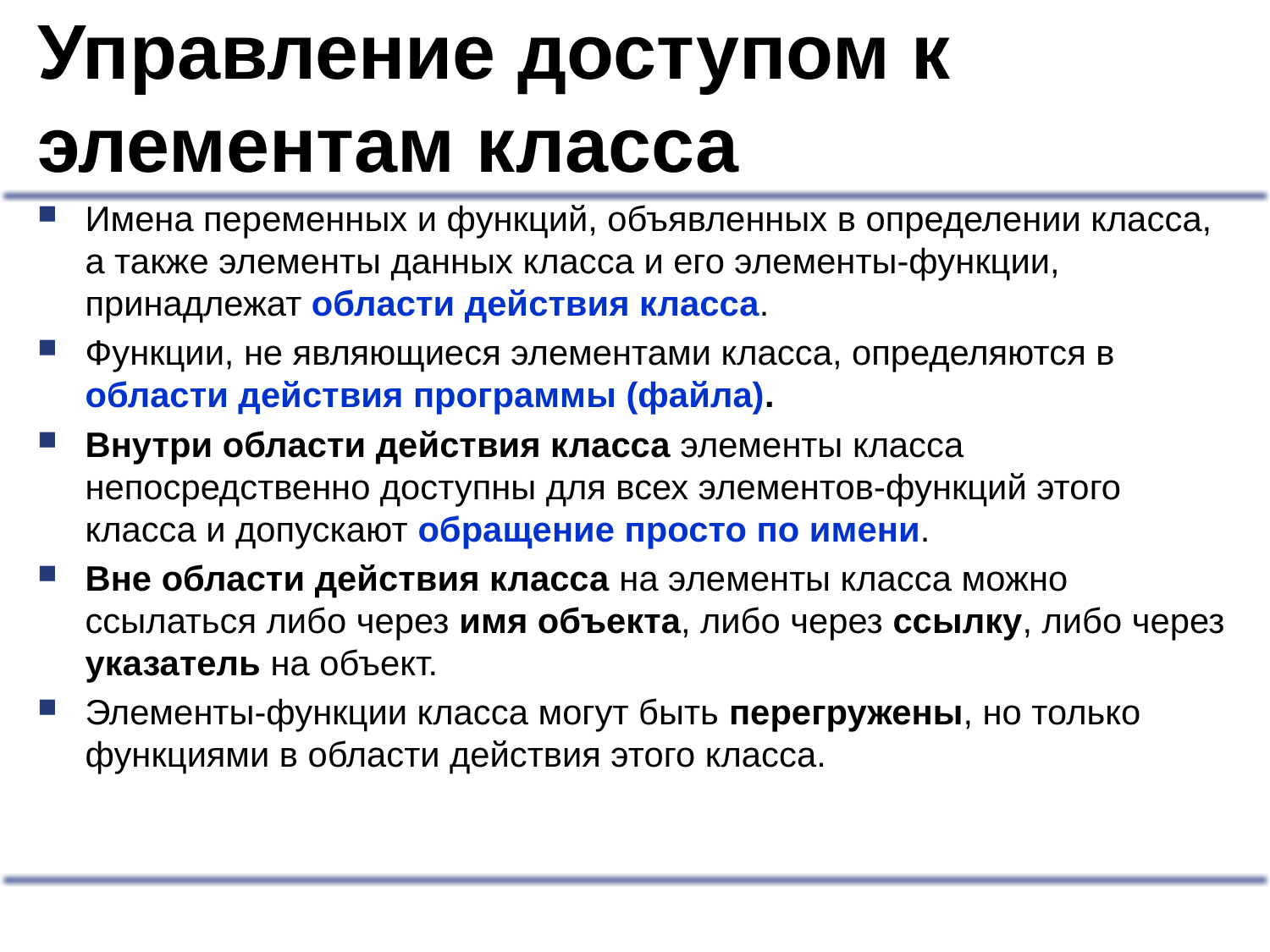

# Управление доступом к элементам класса
Имена переменных и функций, объявленных в определении класса, а также элементы данных класса и его элементы-функции, принадлежат области действия класса.
Функции, не являющиеся элементами класса, определяются в области действия программы (файла).
Внутри области действия класса элементы класса непосредственно доступны для всех элементов-функций этого класса и допускают обращение просто по имени.
Вне области действия класса на элементы класса можно ссылаться либо через имя объекта, либо через ссылку, либо через указатель на объект.
Элементы-функции класса могут быть перегружены, но только функциями в области действия этого класса.